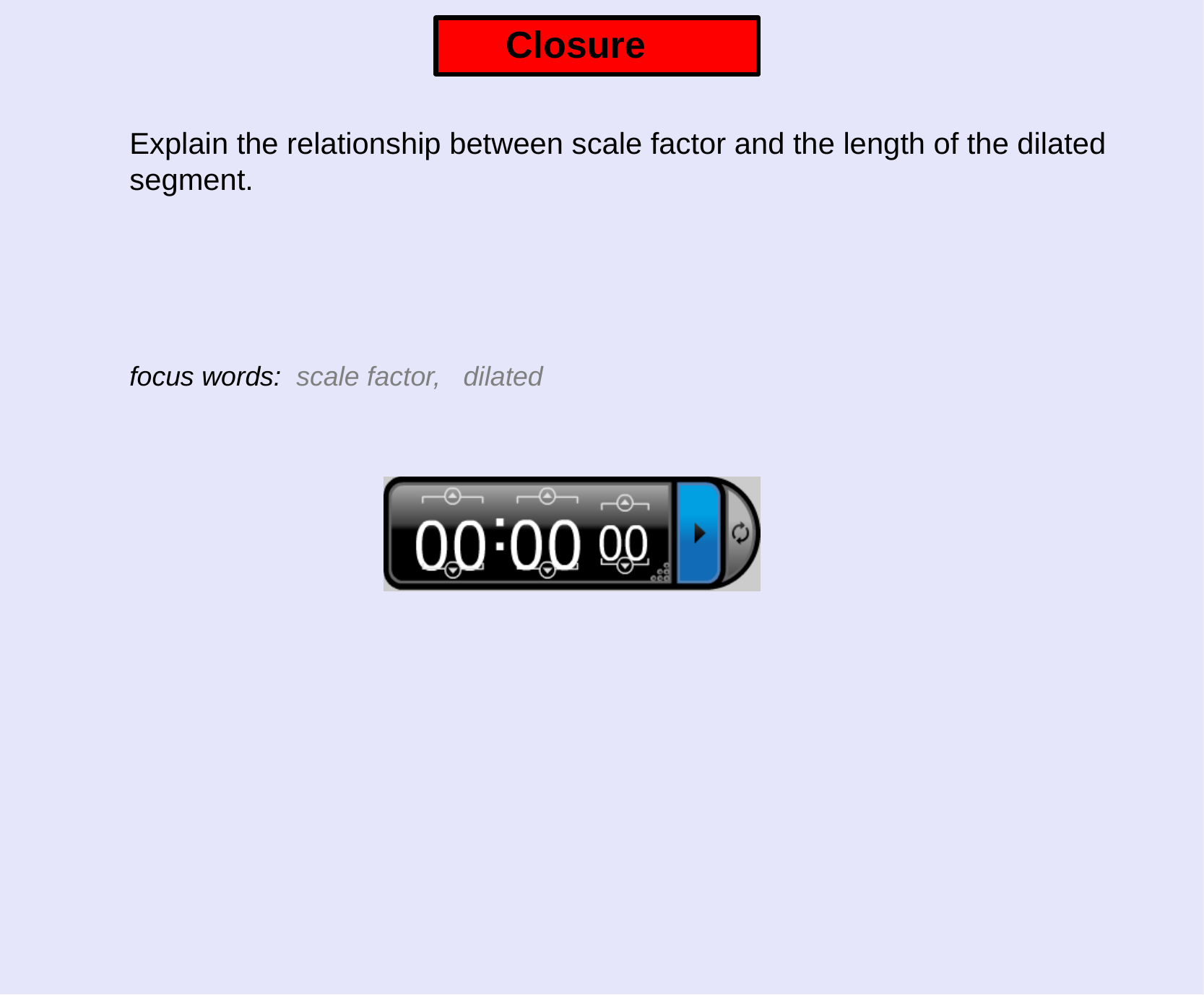

Closure

Explain the relationship between scale factor and the length of the dilated segment.
focus words:  scale factor,   dilated